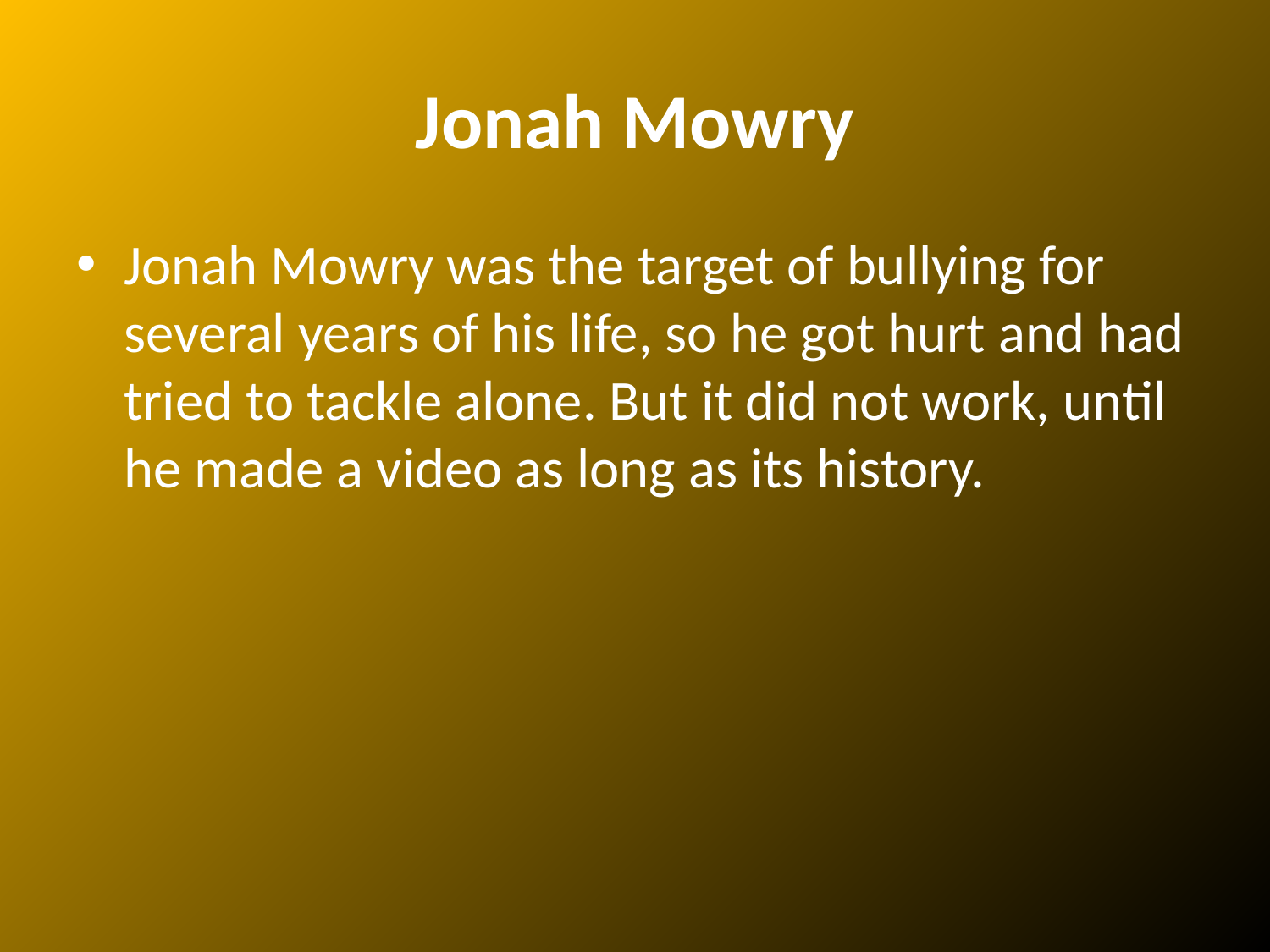

# Jonah Mowry
Jonah Mowry was the target of bullying for several years of his life, so he got hurt and had tried to tackle alone. But it did not work, until he made ​​a video as long as its history.